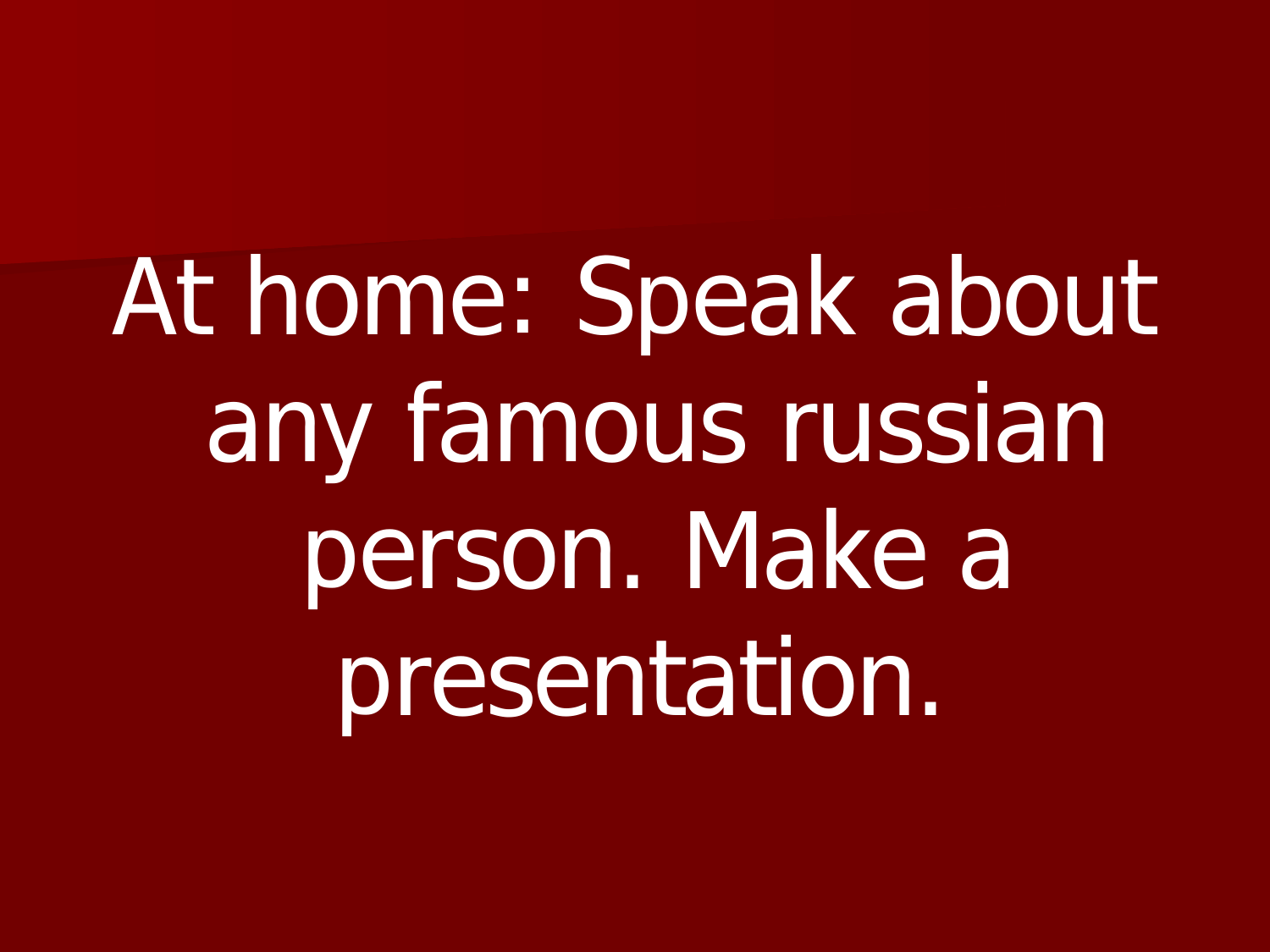

#
At home: Speak about any famous russian person. Make a presentation.